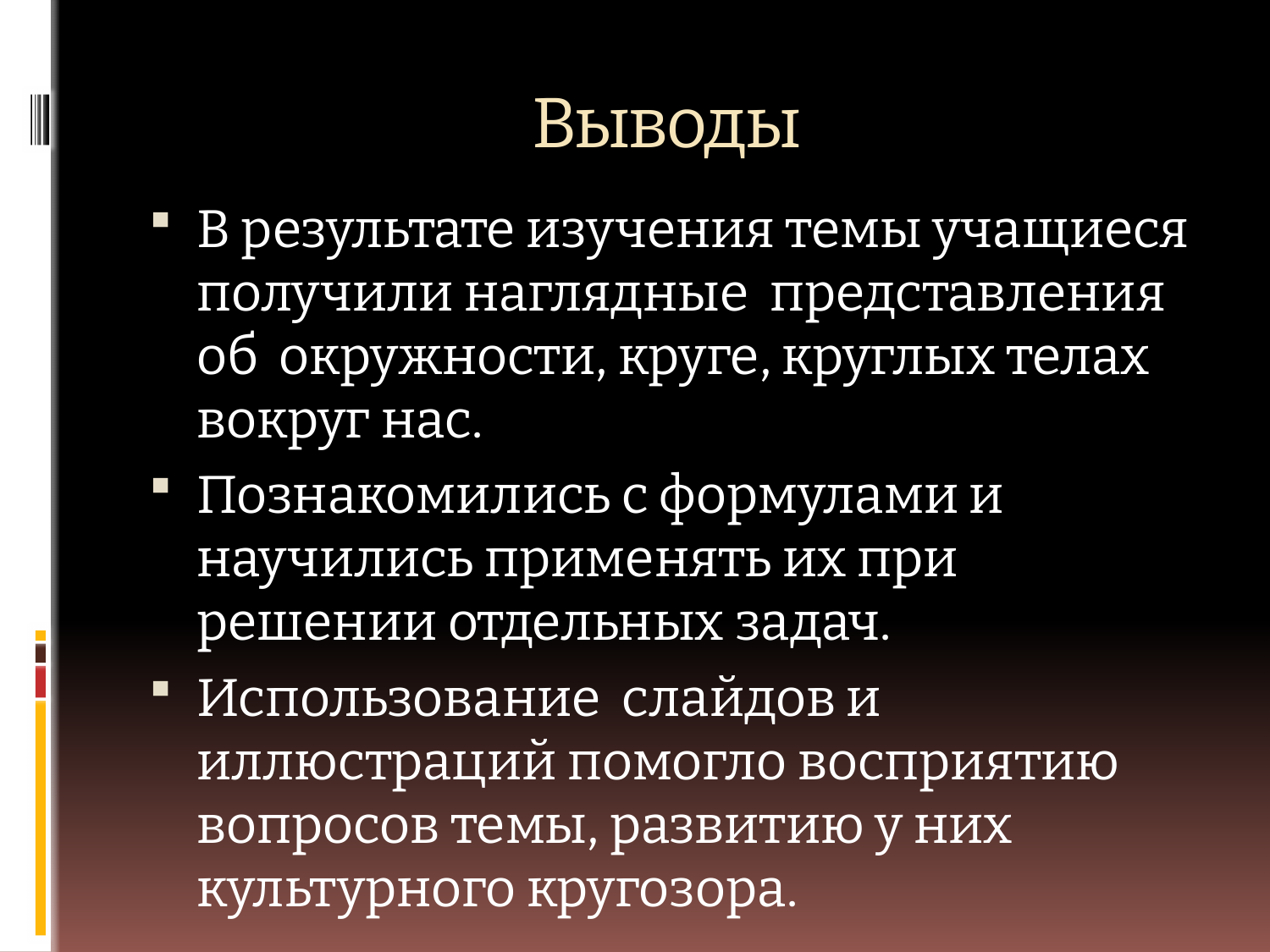

# Выводы
В результате изучения темы учащиеся получили наглядные  представления  об  окружности, круге, круглых телах вокруг нас.
Познакомились с формулами и научились применять их при решении отдельных задач.
Использование  слайдов и иллюстраций помогло восприятию вопросов темы, развитию у них культурного кругозора.